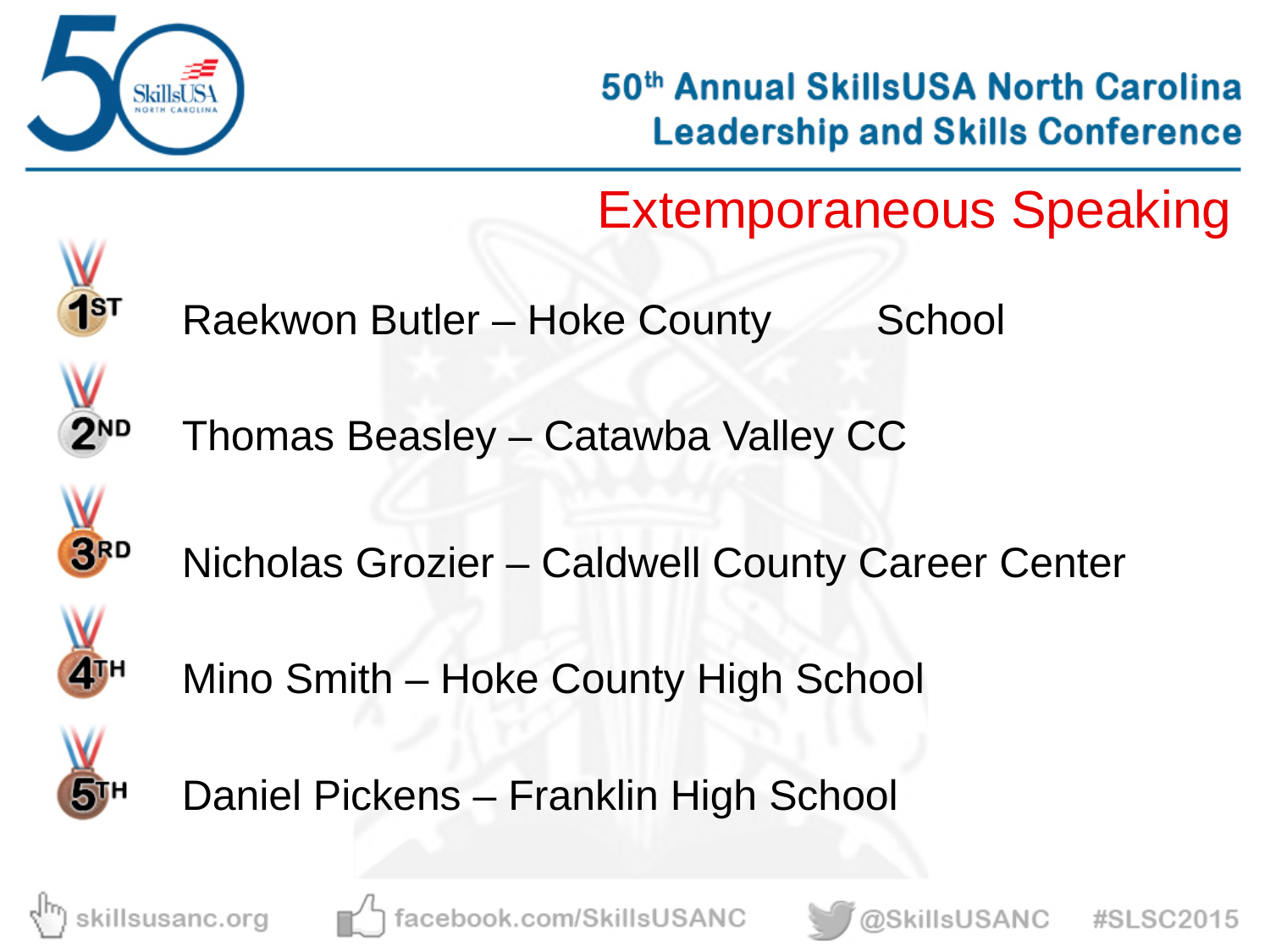

Extemporaneous Speaking
Raekwon Butler – Hoke County	 School
Thomas Beasley – Catawba Valley CC
Nicholas Grozier – Caldwell County Career Center
Mino Smith – Hoke County High School
Daniel Pickens – Franklin High School